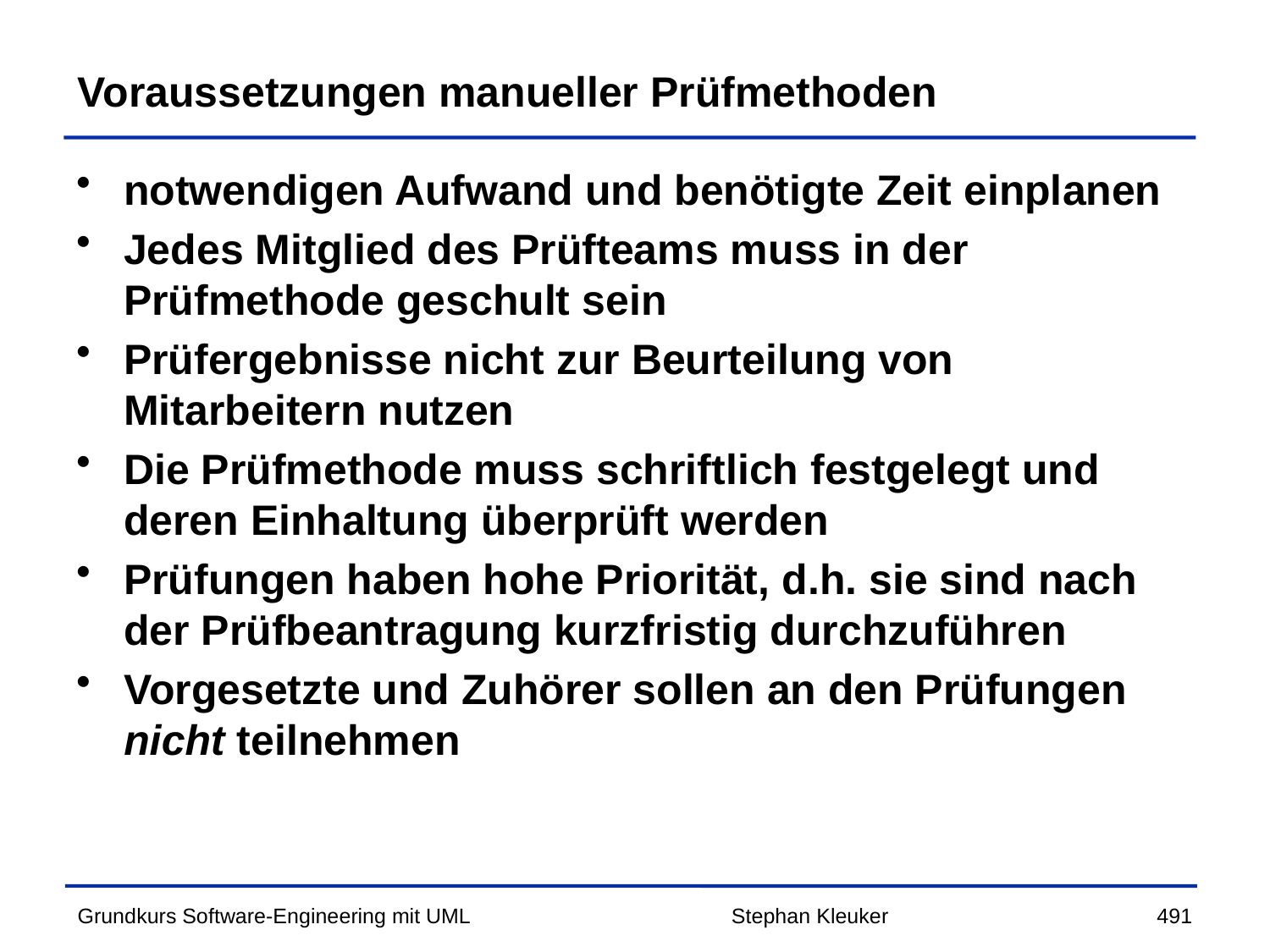

# Voraussetzungen manueller Prüfmethoden
notwendigen Aufwand und benötigte Zeit einplanen
Jedes Mitglied des Prüfteams muss in der Prüfmethode geschult sein
Prüfergebnisse nicht zur Beurteilung von Mitarbeitern nutzen
Die Prüfmethode muss schriftlich festgelegt und deren Einhaltung überprüft werden
Prüfungen haben hohe Priorität, d.h. sie sind nach der Prüfbeantragung kurzfristig durchzuführen
Vorgesetzte und Zuhörer sollen an den Prüfungen nicht teilnehmen
Stephan Kleuker